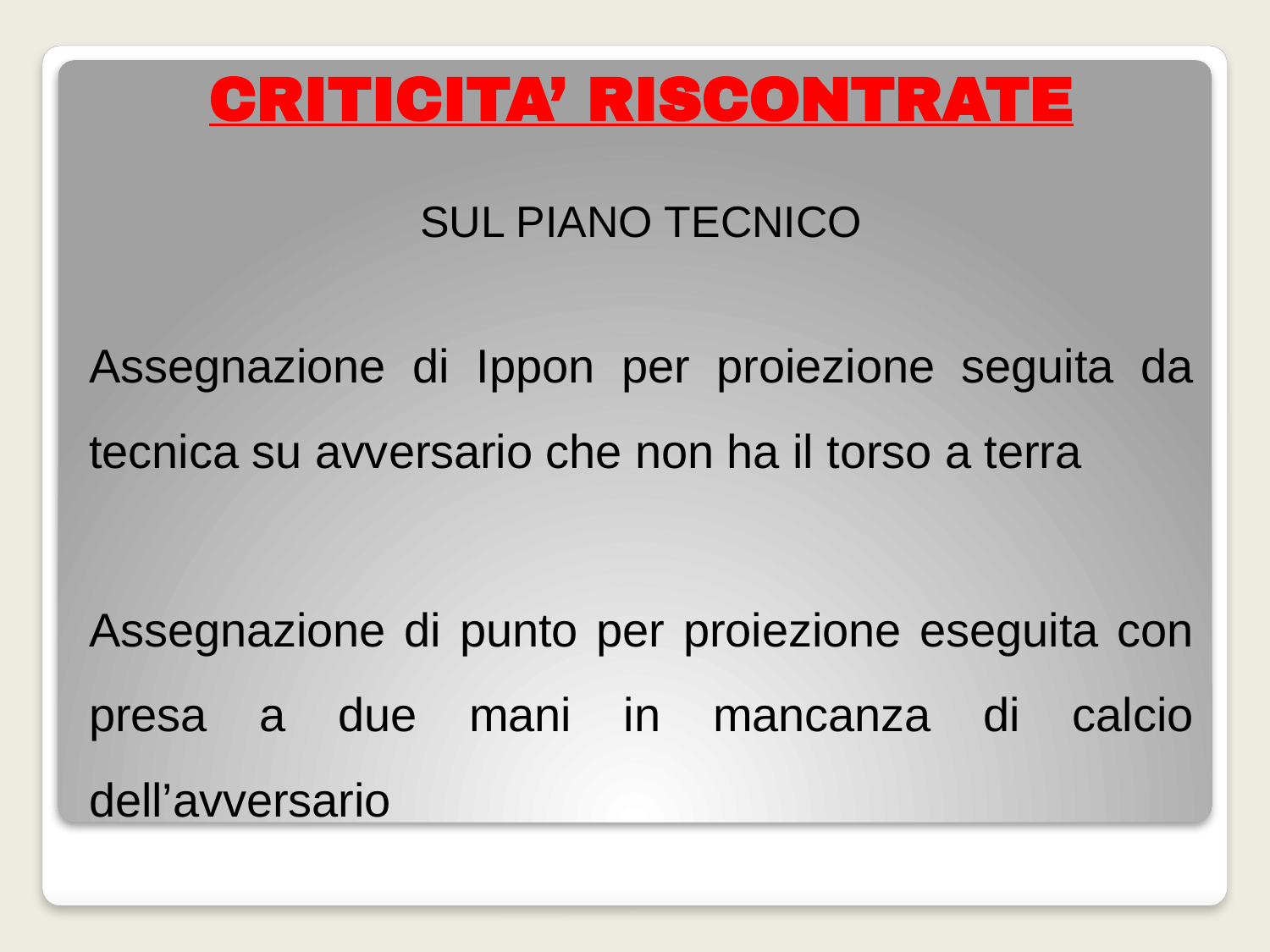

CRITICITA’ RISCONTRATE

SUL PIANO TECNICO

Assegnazione di Ippon per proiezione seguita da tecnica su avversario che non ha il torso a terra

Assegnazione di punto per proiezione eseguita con presa a due mani in mancanza di calcio dell’avversario